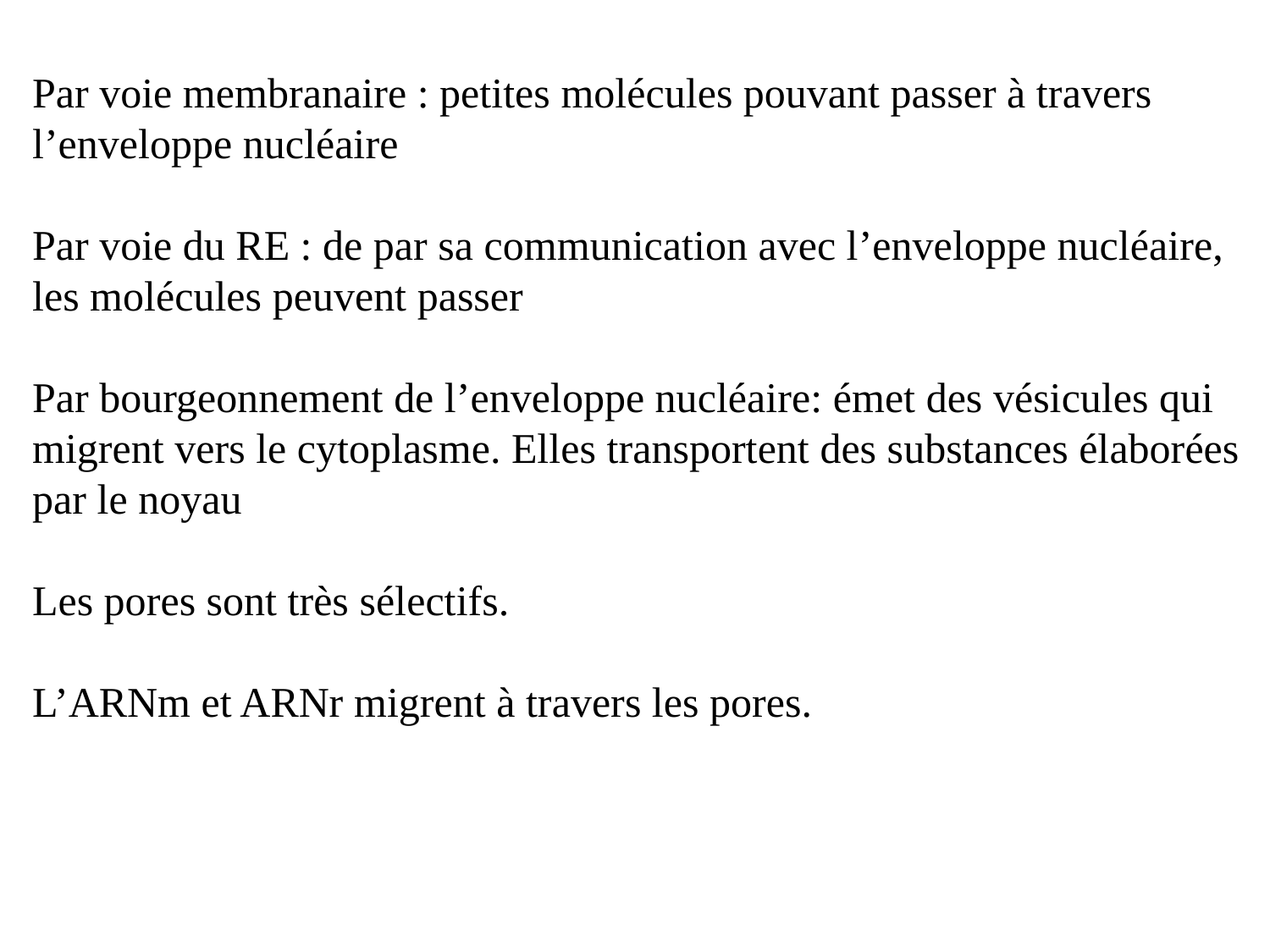

Par voie membranaire : petites molécules pouvant passer à travers l’enveloppe nucléaire

Par voie du RE : de par sa communication avec l’enveloppe nucléaire, les molécules peuvent passer

Par bourgeonnement de l’enveloppe nucléaire: émet des vésicules qui migrent vers le cytoplasme. Elles transportent des substances élaborées par le noyau

Les pores sont très sélectifs.

L’ARNm et ARNr migrent à travers les pores.